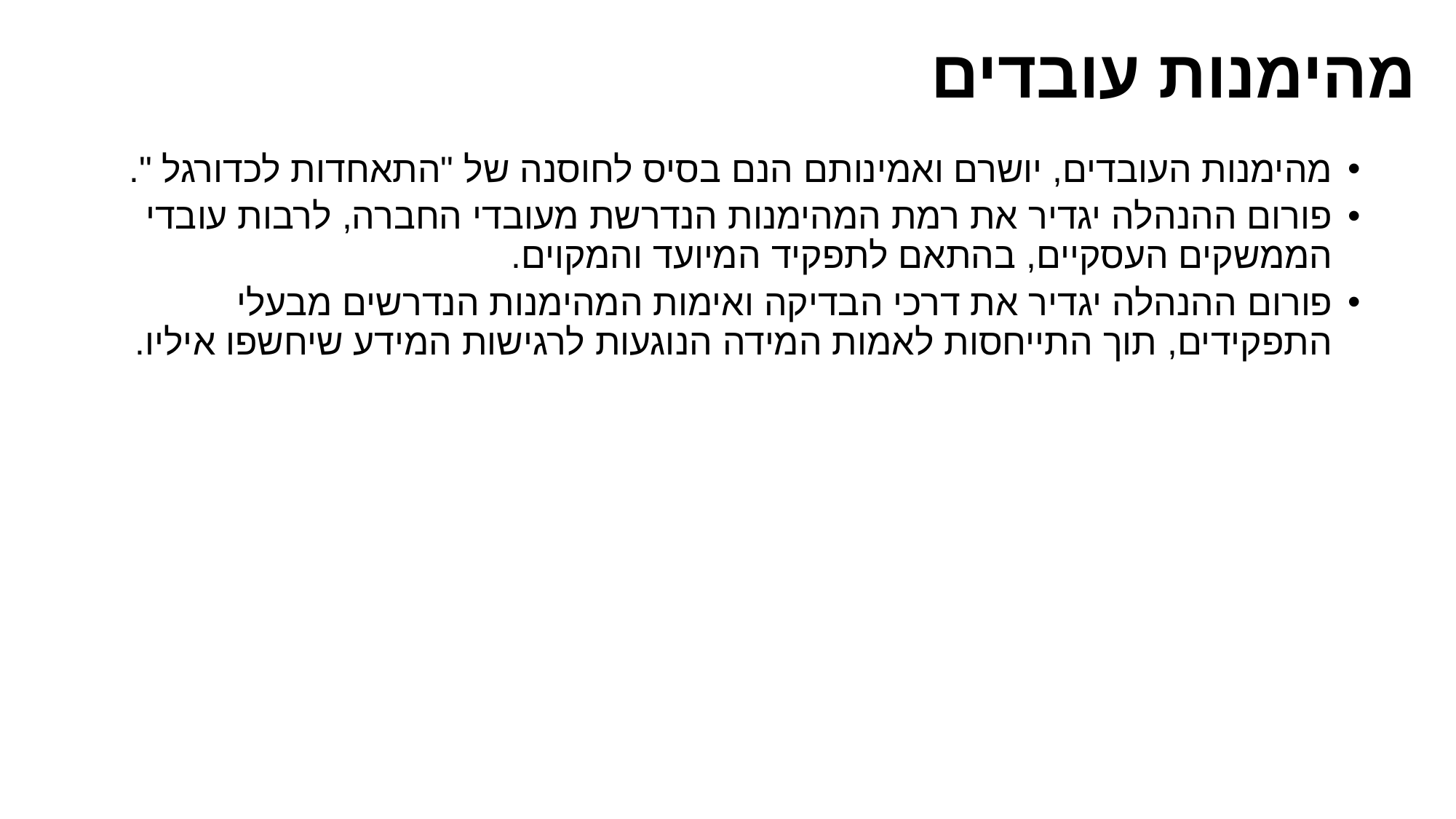

# מהימנות עובדים
מהימנות העובדים, יושרם ואמינותם הנם בסיס לחוסנה של "התאחדות לכדורגל ".
פורום ההנהלה יגדיר את רמת המהימנות הנדרשת מעובדי החברה, לרבות עובדי הממשקים העסקיים, בהתאם לתפקיד המיועד והמקוים.
פורום ההנהלה יגדיר את דרכי הבדיקה ואימות המהימנות הנדרשים מבעלי התפקידים, תוך התייחסות לאמות המידה הנוגעות לרגישות המידע שיחשפו איליו.